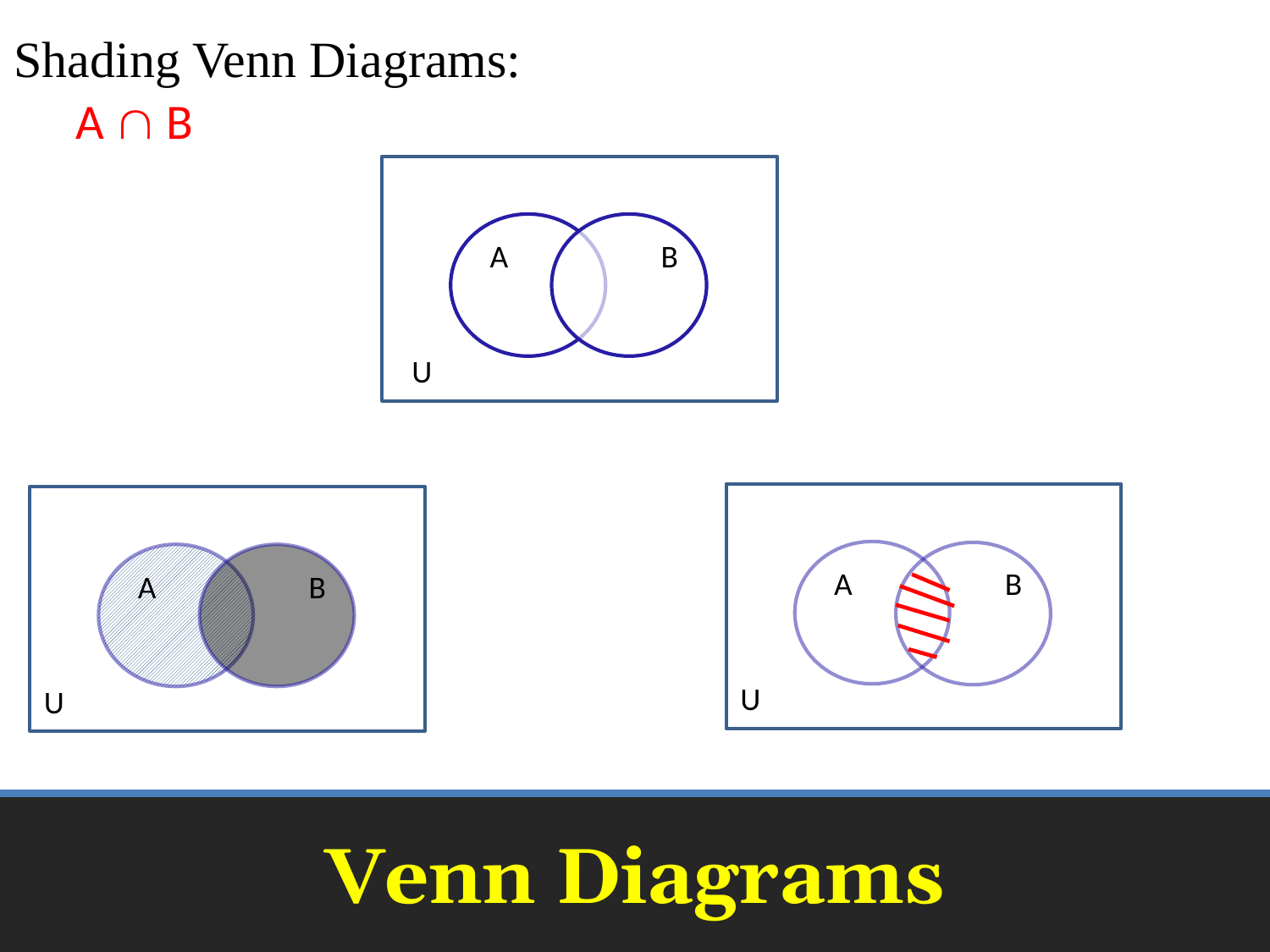

Shading Venn Diagrams:
A ∩ B

A
B
U

A
B
A
B
U
U
# Venn Diagrams